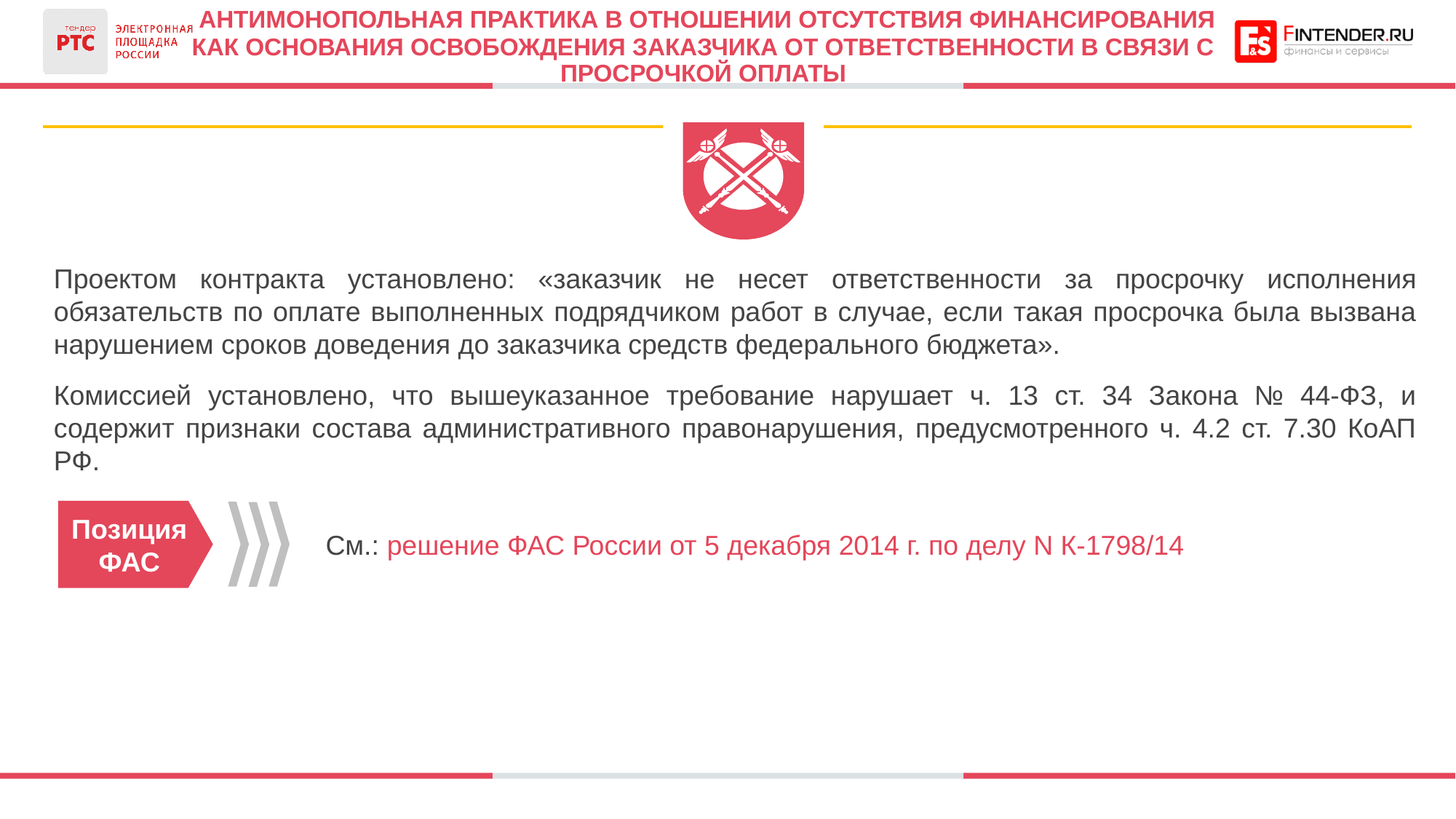

# АНТИМОНОПОЛЬНАЯ ПРАКТИКА В ОТНОШЕНИИ ОТСУТСТВИЯ ФИНАНСИРОВАНИЯ КАК ОСНОВАНИЯ ОСВОБОЖДЕНИЯ ЗАКАЗЧИКА ОТ ОТВЕТСТВЕННОСТИ В СВЯЗИ С ПРОСРОЧКОЙ ОПЛАТЫ

Проектом контракта установлено: «заказчик не несет ответственности за просрочку исполнения обязательств по оплате выполненных подрядчиком работ в случае, если такая просрочка была вызвана нарушением сроков доведения до заказчика средств федерального бюджета».
Комиссией установлено, что вышеуказанное требование нарушает ч. 13 ст. 34 Закона № 44-ФЗ, и содержит признаки состава административного правонарушения, предусмотренного ч. 4.2 ст. 7.30 КоАП РФ.

Позиция ФАС

См.: решение ФАС России от 5 декабря 2014 г. по делу N К-1798/14